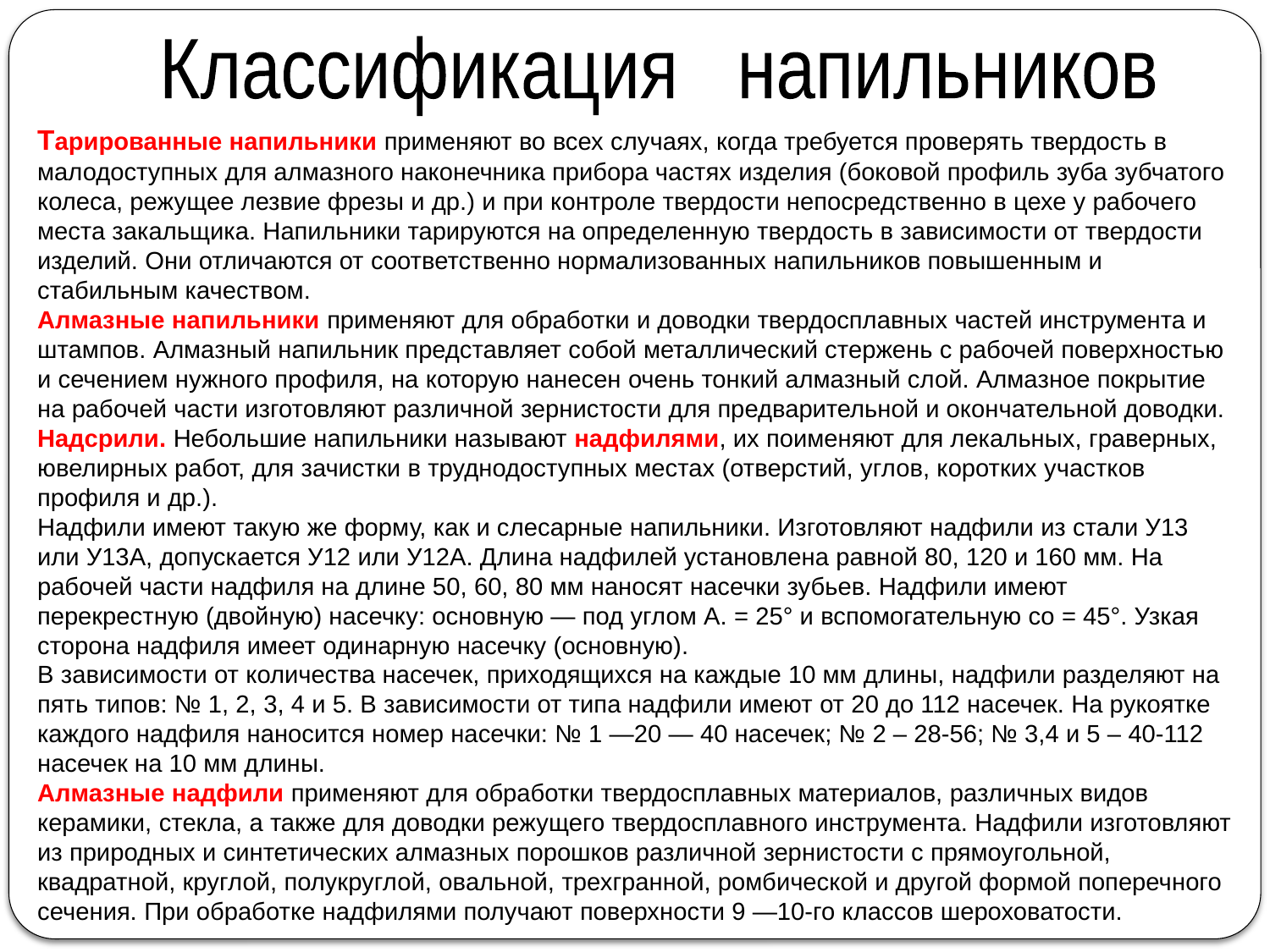

Классификация   напильников
Тарированные напильники применяют во всех случаях, когда требуется проверять твердость в малодоступных для алмазного наконечника прибора частях изделия (боковой профиль зуба зубчатого колеса, режущее лезвие фрезы и др.) и при контроле твердости непосредственно в цехе у рабочего места закальщика. Напильники тарируются на определенную твердость в зависимости от твердости изделий. Они отличаются от соответственно нормализованных напильников повышенным и стабильным качеством.
Алмазные напильники применяют для обработки и доводки твердосплавных частей инструмента и штампов. Алмазный напильник представляет собой металлический стержень с рабочей поверхностью и сечением нужного профиля, на которую нанесен очень тонкий алмазный слой. Алмазное покрытие на рабочей части изготовляют различной зернистости для предварительной и окончательной доводки.
Надсрили. Небольшие напильники называют надфилями, их поименяют для лекальных, граверных, ювелирных работ, для зачистки в труднодоступных местах (отверстий, углов, коротких участков профиля и др.).
Надфили имеют такую же форму, как и слесарные напильники. Изготовляют надфили из стали У13 или У13А, допускается У12 или У12А. Длина надфилей установлена равной 80, 120 и 160 мм. На рабочей части надфиля на длине 50, 60, 80 мм наносят насечки зубьев. Надфили имеют перекрестную (двойную) насечку: основную — под углом А. = 25° и вспомогательную со = 45°. Узкая сторона надфиля имеет одинарную насечку (основную).
В зависимости от количества насечек, приходящихся на каждые 10 мм длины, надфили разделяют на пять типов: № 1, 2, 3, 4 и 5. В зависимости от типа надфили имеют от 20 до 112 насечек. На рукоятке каждого надфиля наносится номер насечки: № 1 —20 — 40 насечек; № 2 – 28-56; № 3,4 и 5 – 40-112 насечек на 10 мм длины.
Алмазные надфили применяют для обработки твердосплавных материалов, различных видов керамики, стекла, а также для доводки режущего твердосплавного инструмента. Надфили изготовляют из природных и синтетических алмазных порошков различной зернистости с прямоугольной, квадратной, круглой, полукруглой, овальной, трехгранной, ромбической и другой формой поперечного сечения. При обработке надфилями получают поверхности 9 —10-го классов шероховатости.